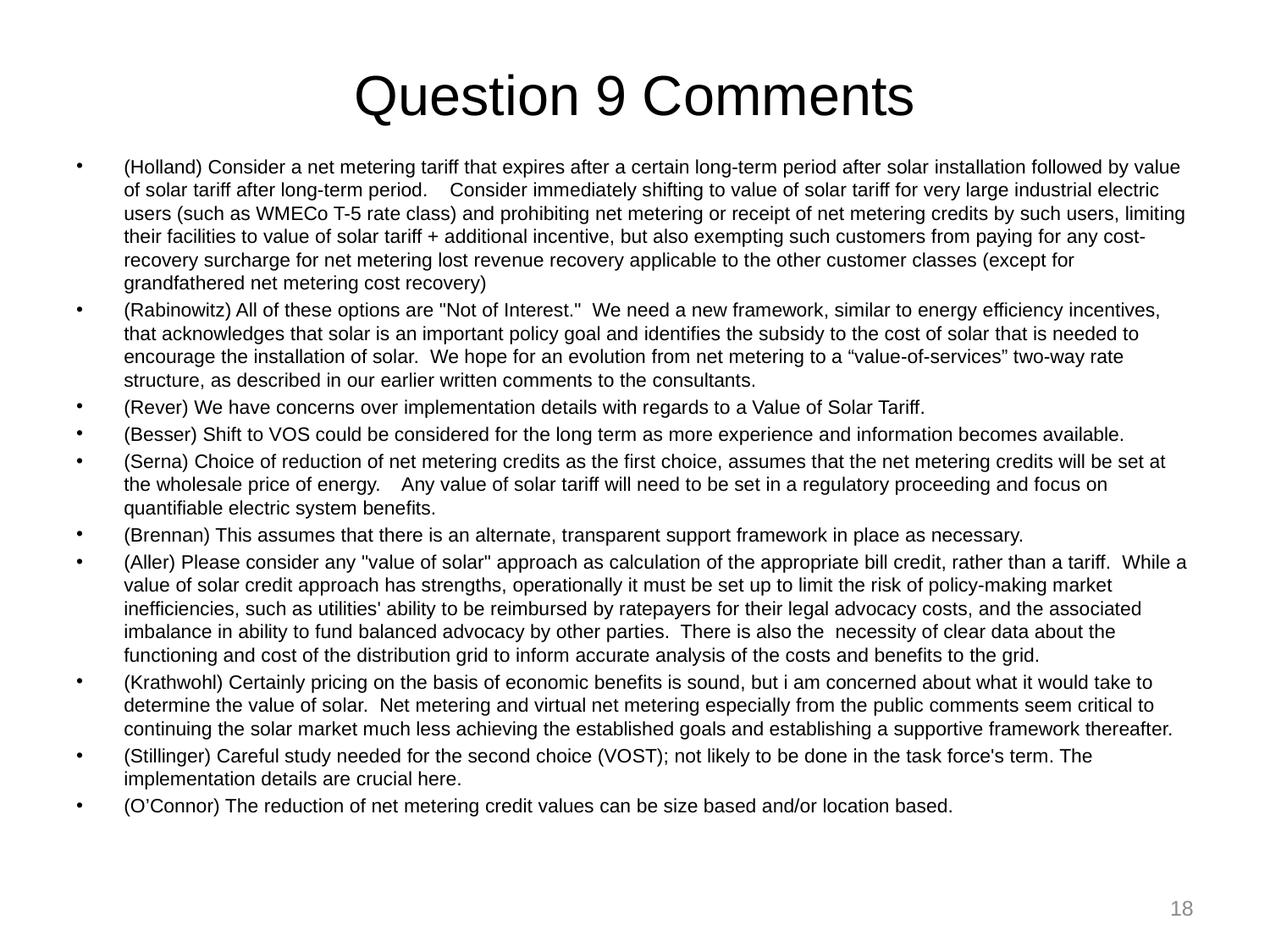

# Question 9 Comments
(Holland) Consider a net metering tariff that expires after a certain long-term period after solar installation followed by value of solar tariff after long-term period.    Consider immediately shifting to value of solar tariff for very large industrial electric users (such as WMECo T-5 rate class) and prohibiting net metering or receipt of net metering credits by such users, limiting their facilities to value of solar tariff + additional incentive, but also exempting such customers from paying for any cost-recovery surcharge for net metering lost revenue recovery applicable to the other customer classes (except for grandfathered net metering cost recovery)
(Rabinowitz) All of these options are "Not of Interest."  We need a new framework, similar to energy efficiency incentives, that acknowledges that solar is an important policy goal and identifies the subsidy to the cost of solar that is needed to encourage the installation of solar.  We hope for an evolution from net metering to a “value-of-services” two-way rate structure, as described in our earlier written comments to the consultants.
(Rever) We have concerns over implementation details with regards to a Value of Solar Tariff.
(Besser) Shift to VOS could be considered for the long term as more experience and information becomes available.
(Serna) Choice of reduction of net metering credits as the first choice, assumes that the net metering credits will be set at the wholesale price of energy.    Any value of solar tariff will need to be set in a regulatory proceeding and focus on quantifiable electric system benefits.
(Brennan) This assumes that there is an alternate, transparent support framework in place as necessary.
(Aller) Please consider any "value of solar" approach as calculation of the appropriate bill credit, rather than a tariff.  While a value of solar credit approach has strengths, operationally it must be set up to limit the risk of policy-making market inefficiencies, such as utilities' ability to be reimbursed by ratepayers for their legal advocacy costs, and the associated imbalance in ability to fund balanced advocacy by other parties.  There is also the  necessity of clear data about the functioning and cost of the distribution grid to inform accurate analysis of the costs and benefits to the grid.
(Krathwohl) Certainly pricing on the basis of economic benefits is sound, but i am concerned about what it would take to determine the value of solar.  Net metering and virtual net metering especially from the public comments seem critical to continuing the solar market much less achieving the established goals and establishing a supportive framework thereafter.
(Stillinger) Careful study needed for the second choice (VOST); not likely to be done in the task force's term. The implementation details are crucial here.
(O’Connor) The reduction of net metering credit values can be size based and/or location based.
18